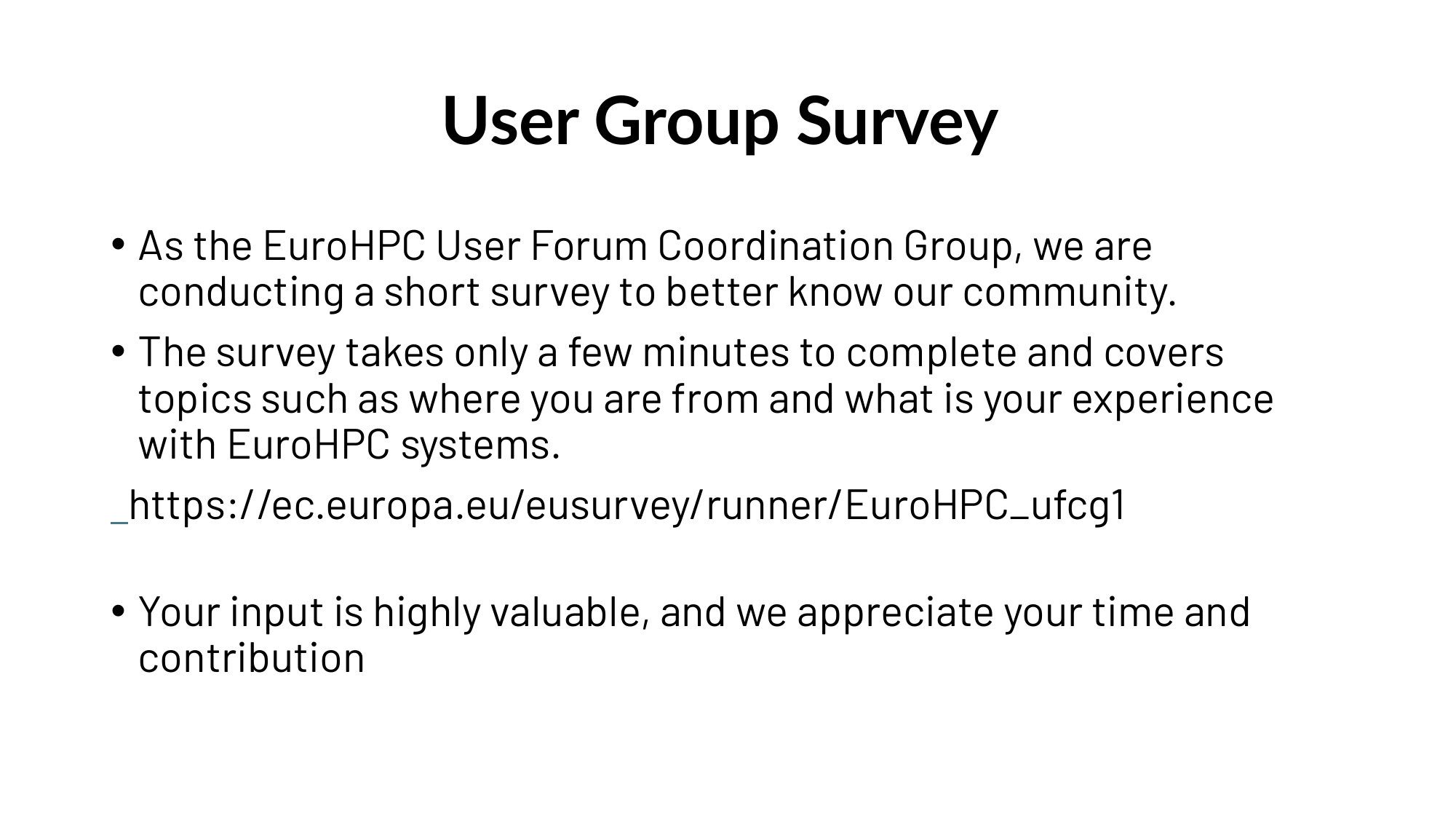

# User Group Survey
As the EuroHPC User Forum Coordination Group, we are conducting a short survey to better know our community.
The survey takes only a few minutes to complete and covers topics such as where you are from and what is your experience with EuroHPC systems.
  https://ec.europa.eu/eusurvey/runner/EuroHPC_ufcg1
Your input is highly valuable, and we appreciate your time and contribution